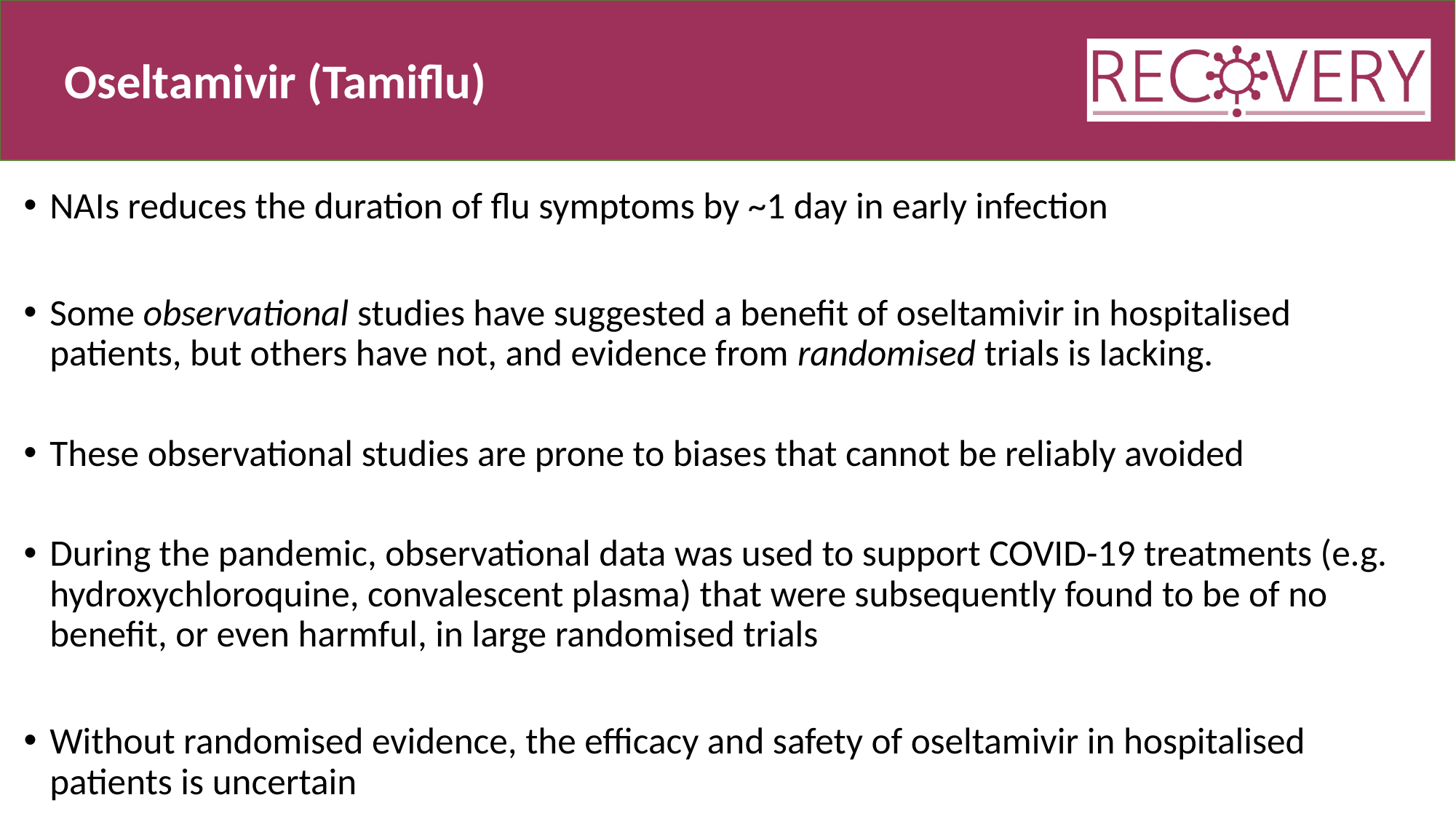

Oseltamivir (Tamiflu)
NAIs reduces the duration of flu symptoms by ~1 day in early infection

Some observational studies have suggested a benefit of oseltamivir in hospitalised patients, but others have not, and evidence from randomised trials is lacking.

These observational studies are prone to biases that cannot be reliably avoided

During the pandemic, observational data was used to support COVID-19 treatments (e.g. hydroxychloroquine, convalescent plasma) that were subsequently found to be of no benefit, or even harmful, in large randomised trials

Without randomised evidence, the efficacy and safety of oseltamivir in hospitalised patients is uncertain